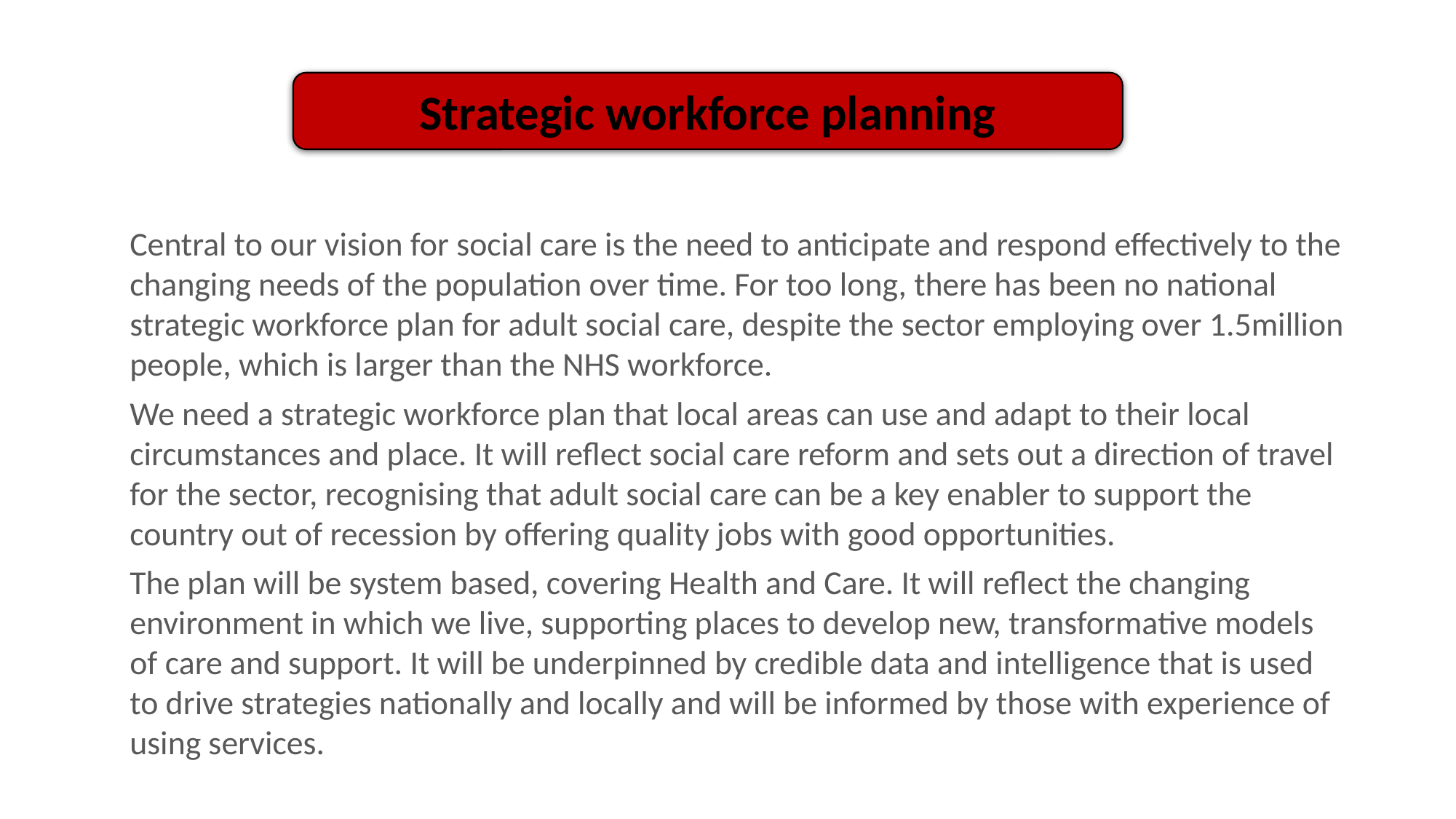

Strategic workforce planning

Central to our vision for social care is the need to anticipate and respond effectively to the changing needs of the population over time. For too long, there has been no national strategic workforce plan for adult social care, despite the sector employing over 1.5million people, which is larger than the NHS workforce.
We need a strategic workforce plan that local areas can use and adapt to their local circumstances and place. It will reflect social care reform and sets out a direction of travel for the sector, recognising that adult social care can be a key enabler to support the country out of recession by offering quality jobs with good opportunities.
The plan will be system based, covering Health and Care. It will reflect the changing environment in which we live, supporting places to develop new, transformative models of care and support. It will be underpinned by credible data and intelligence that is used to drive strategies nationally and locally and will be informed by those with experience of using services.